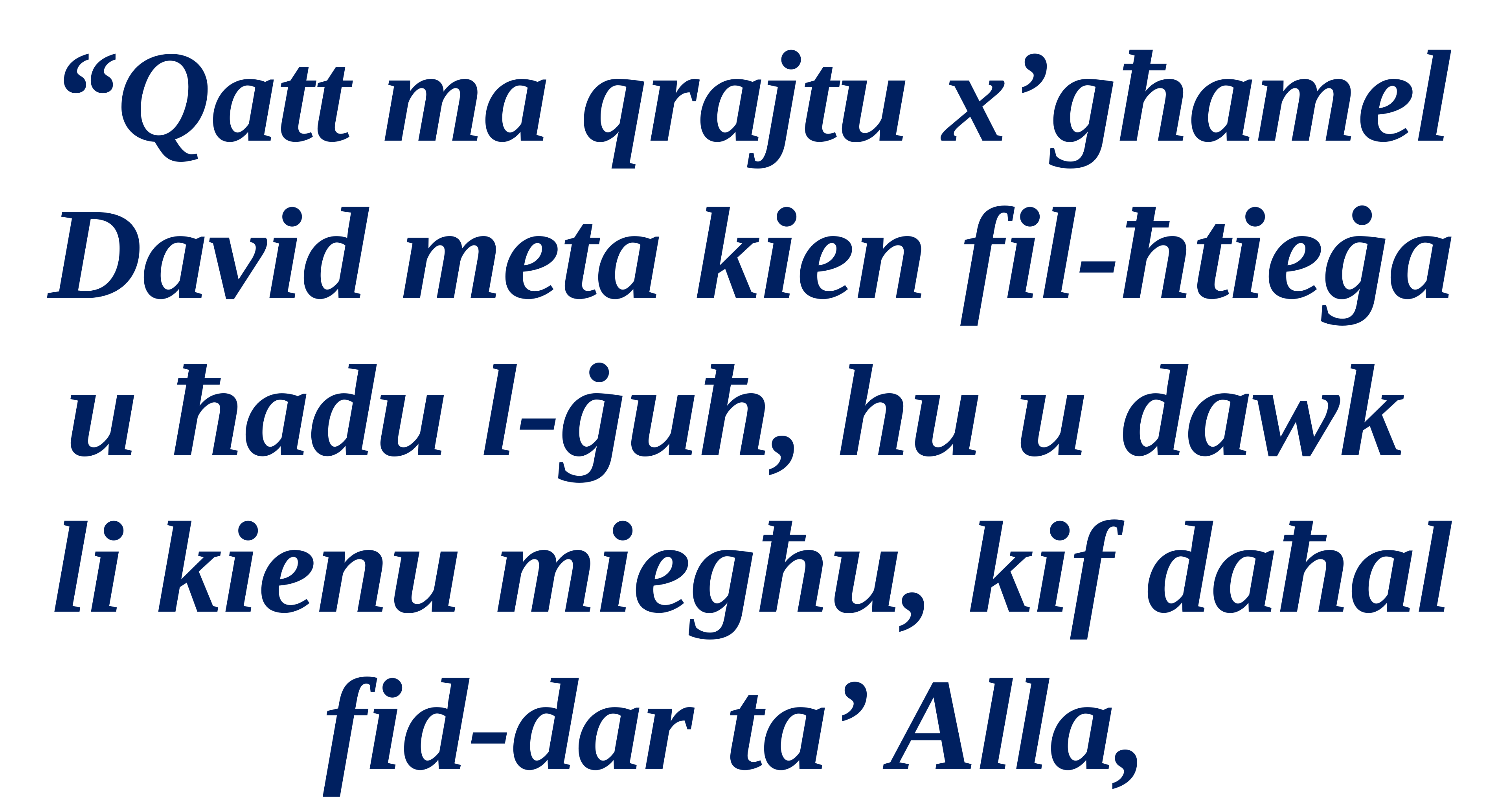

“Qatt ma qrajtu x’għamel
David meta kien fil-ħtieġa
u ħadu l-ġuħ, hu u dawk
li kienu miegħu, kif daħal fid-dar ta’ Alla,